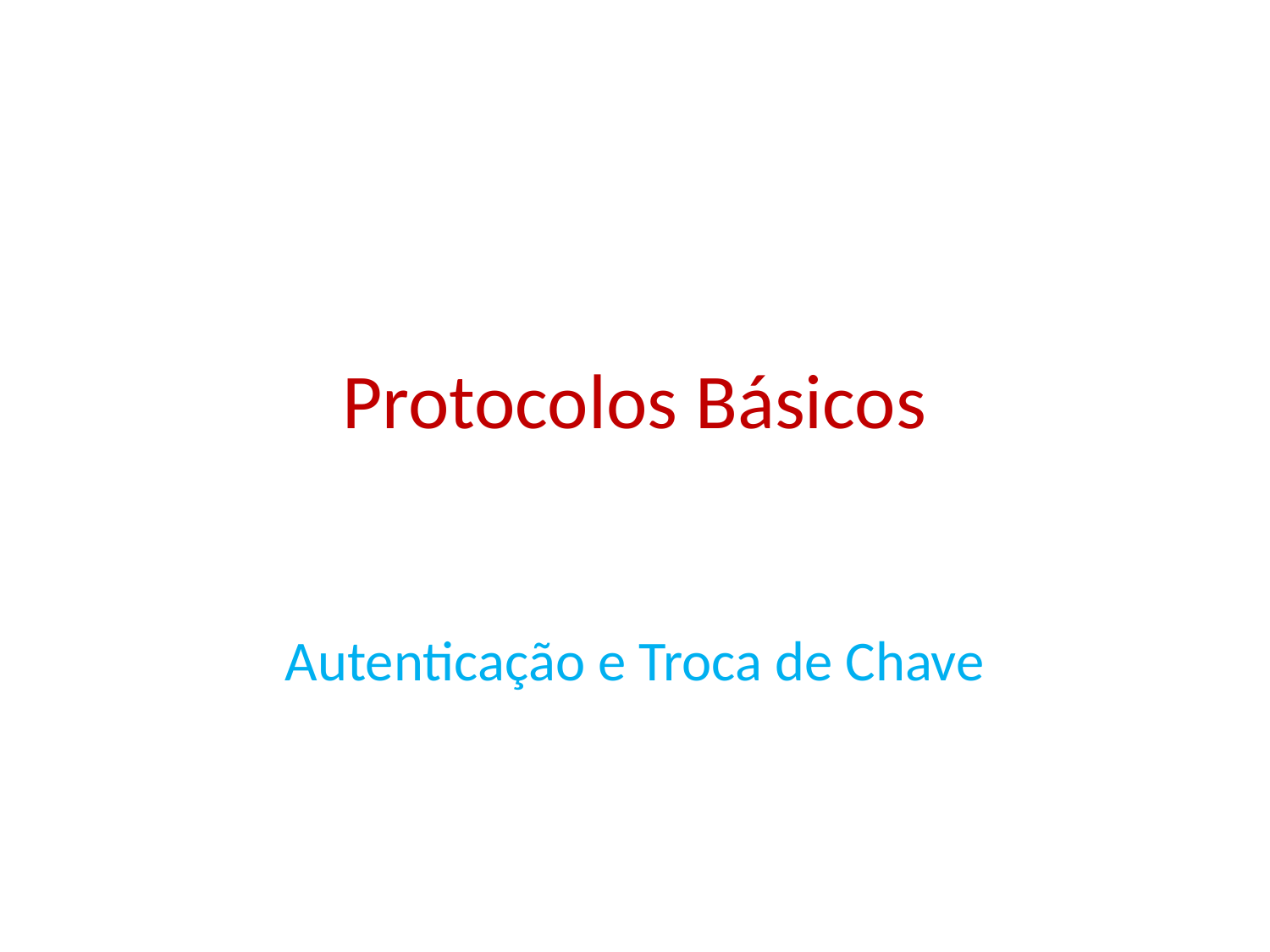

# Protocolos Básicos

Autenticação e Troca de Chave